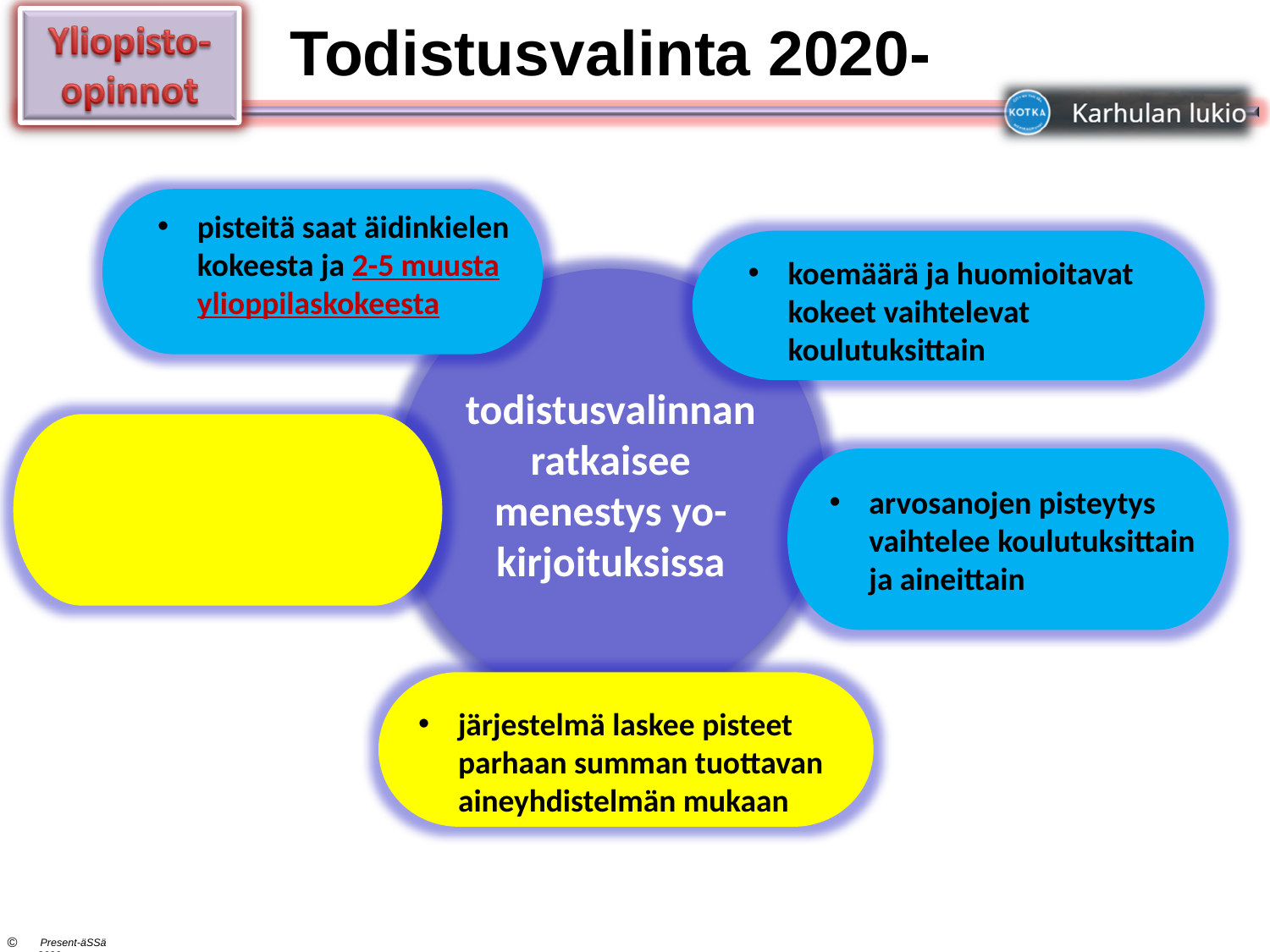

Todistusvalinta 2020-
pisteitä saat äidinkielen kokeesta ja 2-5 muusta ylioppilaskokeesta

koemäärä ja huomioitavat kokeet vaihtelevat koulutuksittain

todistusvalinnan ratkaisee menestys yo-kirjoituksissa
osa kokeista huomioidaan aina ja osa on keskenään vaihtoehtoisia

arvosanojen pisteytys vaihtelee koulutuksittain ja aineittain
järjestelmä laskee pisteet parhaan summan tuottavan aineyhdistelmän mukaan